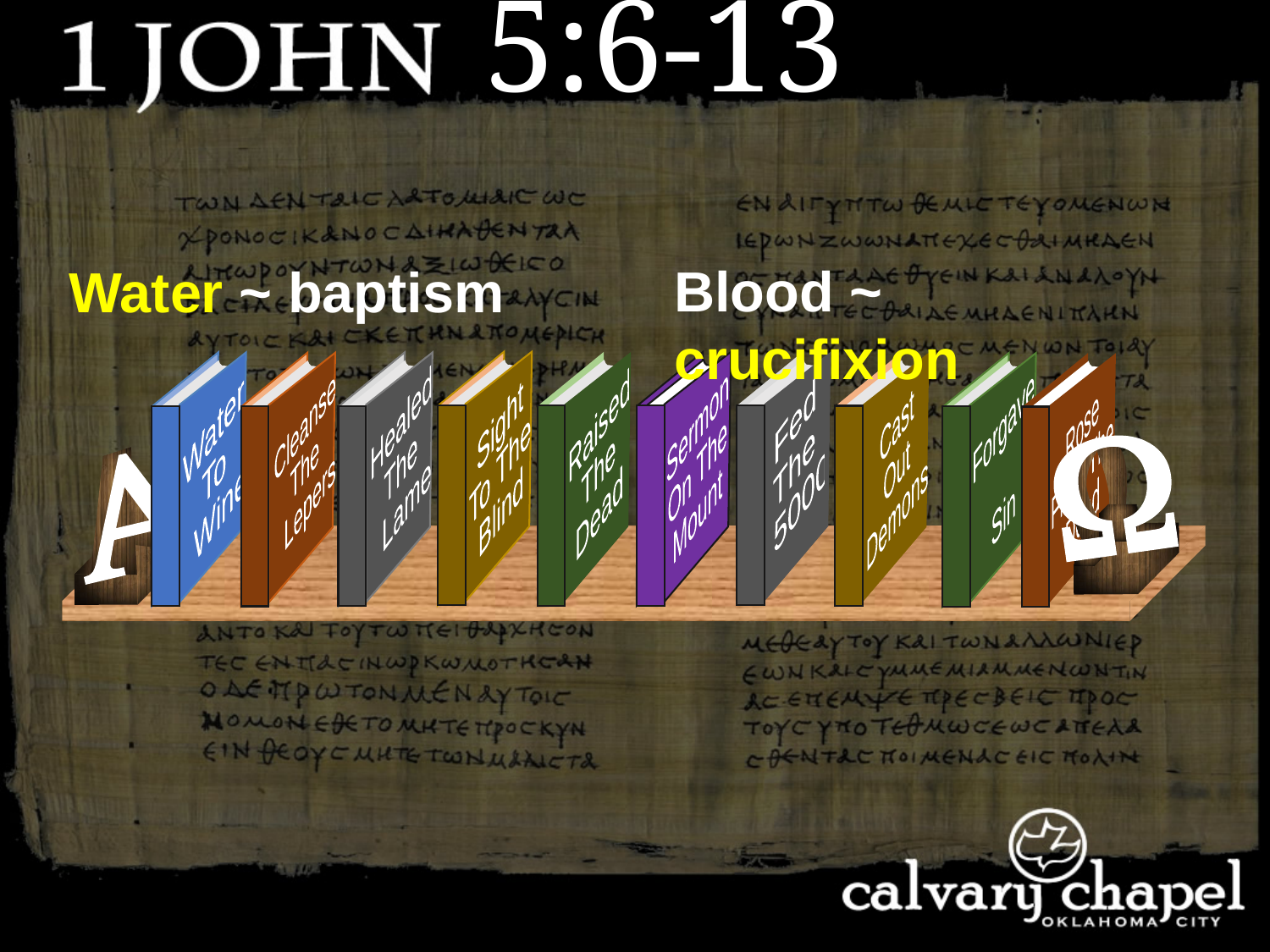

5:6-13
Blood ~ crucifixion
Water ~ baptism

Fed
The
 5000

Sight
To The
Blind

Sermon
On The
Mount

Raised
The
Dead

Cast
Out
Demons

Healed
The
 Lame

Water
To
 Wine

Cleanse
The
 Lepers

Forgave

Sin

Rose
From The
Dead

Ω

Α